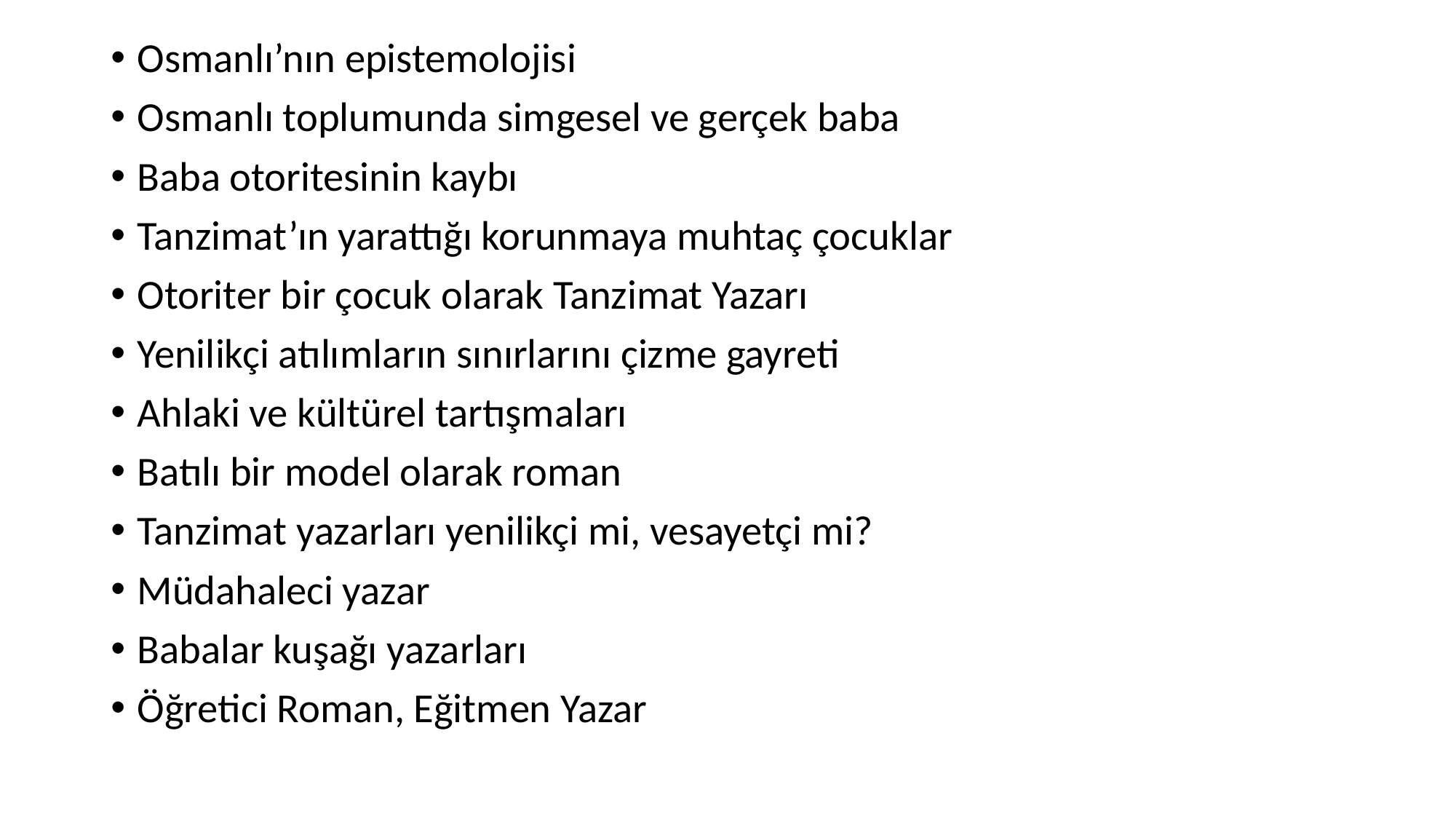

Osmanlı’nın epistemolojisi
Osmanlı toplumunda simgesel ve gerçek baba
Baba otoritesinin kaybı
Tanzimat’ın yarattığı korunmaya muhtaç çocuklar
Otoriter bir çocuk olarak Tanzimat Yazarı
Yenilikçi atılımların sınırlarını çizme gayreti
Ahlaki ve kültürel tartışmaları
Batılı bir model olarak roman
Tanzimat yazarları yenilikçi mi, vesayetçi mi?
Müdahaleci yazar
Babalar kuşağı yazarları
Öğretici Roman, Eğitmen Yazar